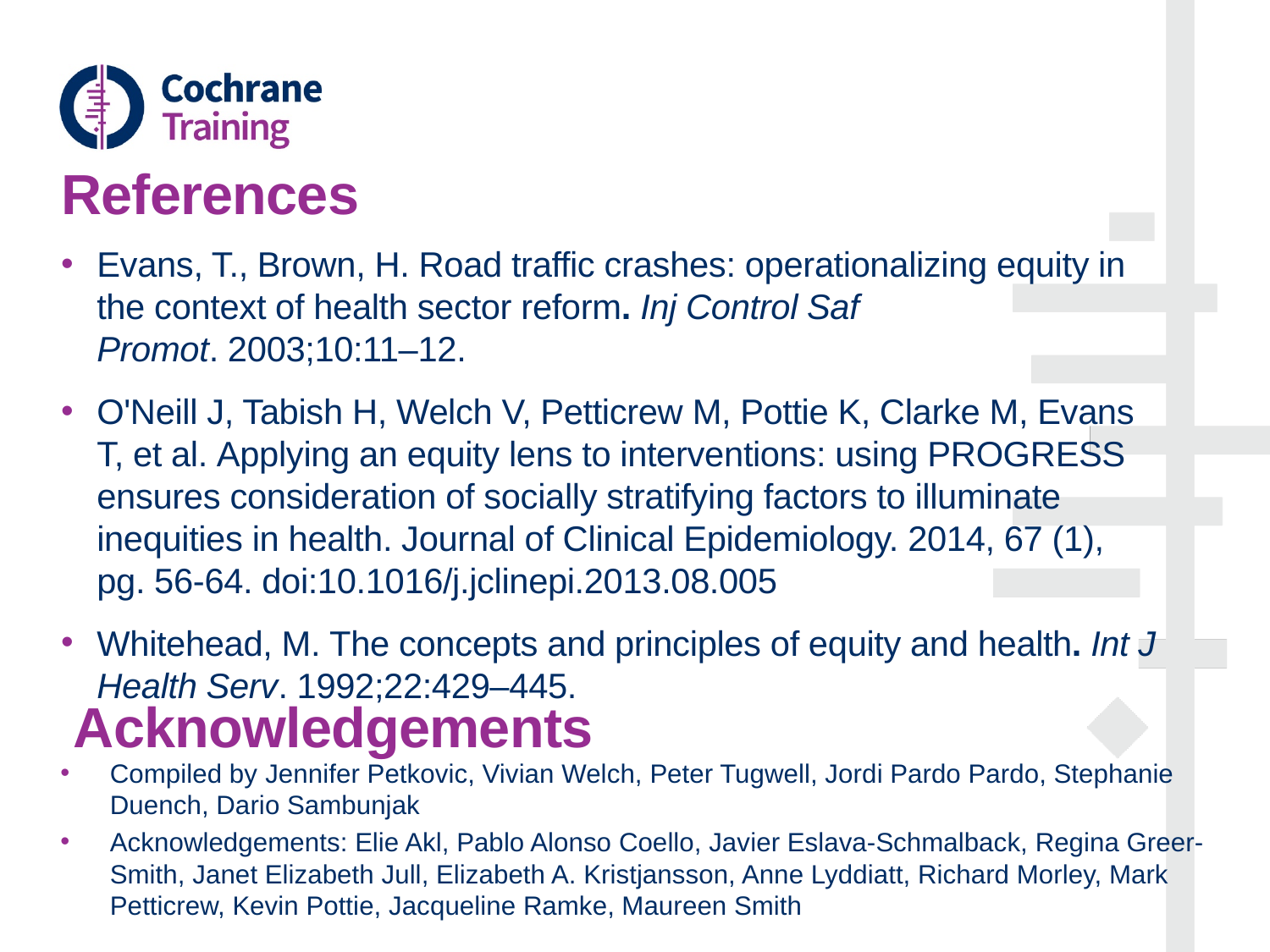

# References
Evans, T., Brown, H. Road traffic crashes: operationalizing equity in the context of health sector reform. Inj Control Saf Promot. 2003;10:11–12.
O'Neill J, Tabish H, Welch V, Petticrew M, Pottie K, Clarke M, Evans T, et al. Applying an equity lens to interventions: using PROGRESS ensures consideration of socially stratifying factors to illuminate inequities in health. Journal of Clinical Epidemiology. 2014, 67 (1), pg. 56-64. doi:10.1016/j.jclinepi.2013.08.005
Whitehead, M. The concepts and principles of equity and health. Int J Health Serv. 1992;22:429–445.

Acknowledgements
Compiled by Jennifer Petkovic, Vivian Welch, Peter Tugwell, Jordi Pardo Pardo, Stephanie Duench, Dario Sambunjak
Acknowledgements: Elie Akl, Pablo Alonso Coello, Javier Eslava-Schmalback, Regina Greer-Smith, Janet Elizabeth Jull, Elizabeth A. Kristjansson, Anne Lyddiatt, Richard Morley, Mark Petticrew, Kevin Pottie, Jacqueline Ramke, Maureen Smith